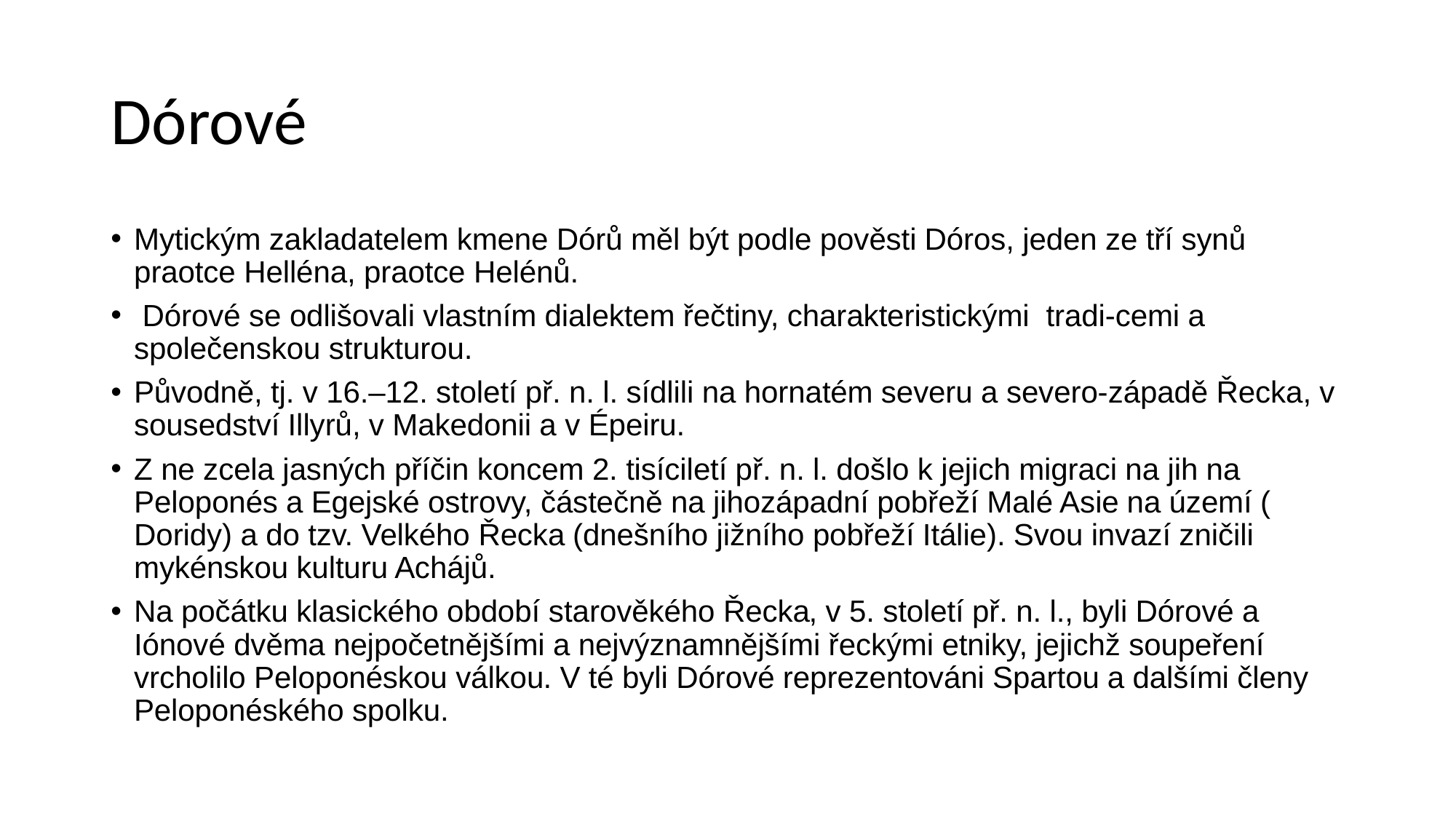

# Dórové
Mytickým zakladatelem kmene Dórů měl být podle pověsti Dóros, jeden ze tří synů praotce Helléna, praotce Helénů.
 Dórové se odlišovali vlastním dialektem řečtiny, charakteristickými  tradi-cemi a společenskou strukturou.
Původně, tj. v 16.–12. století př. n. l. sídlili na hornatém severu a severo-západě Řecka, v sousedství Illyrů, v Makedonii a v Épeiru.
Z ne zcela jasných příčin koncem 2. tisíciletí př. n. l. došlo k jejich migraci na jih na Peloponés a Egejské ostrovy, částečně na jihozápadní pobřeží Malé Asie na území (Doridy) a do tzv. Velkého Řecka (dnešního jižního pobřeží Itálie). Svou invazí zničili mykénskou kulturu Achájů.
Na počátku klasického období starověkého Řecka, v 5. století př. n. l., byli Dórové a Iónové dvěma nejpočetnějšími a nejvýznamnějšími řeckými etniky, jejichž soupeření vrcholilo Peloponéskou válkou. V té byli Dórové reprezentováni Spartou a dalšími členy Peloponéského spolku.